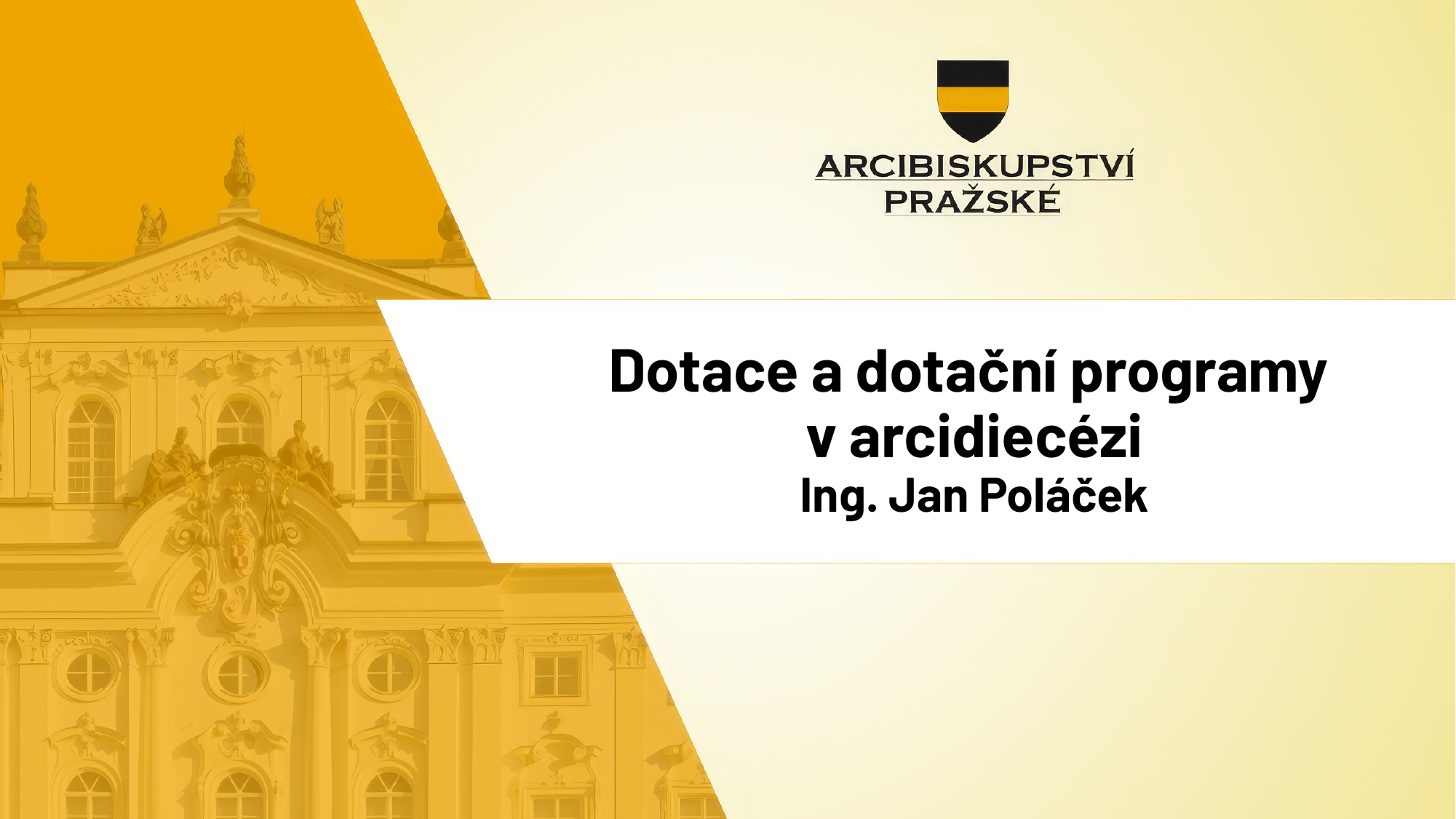

# Dotace a dotační programy v arcidiecézi Ing. Jan Poláček